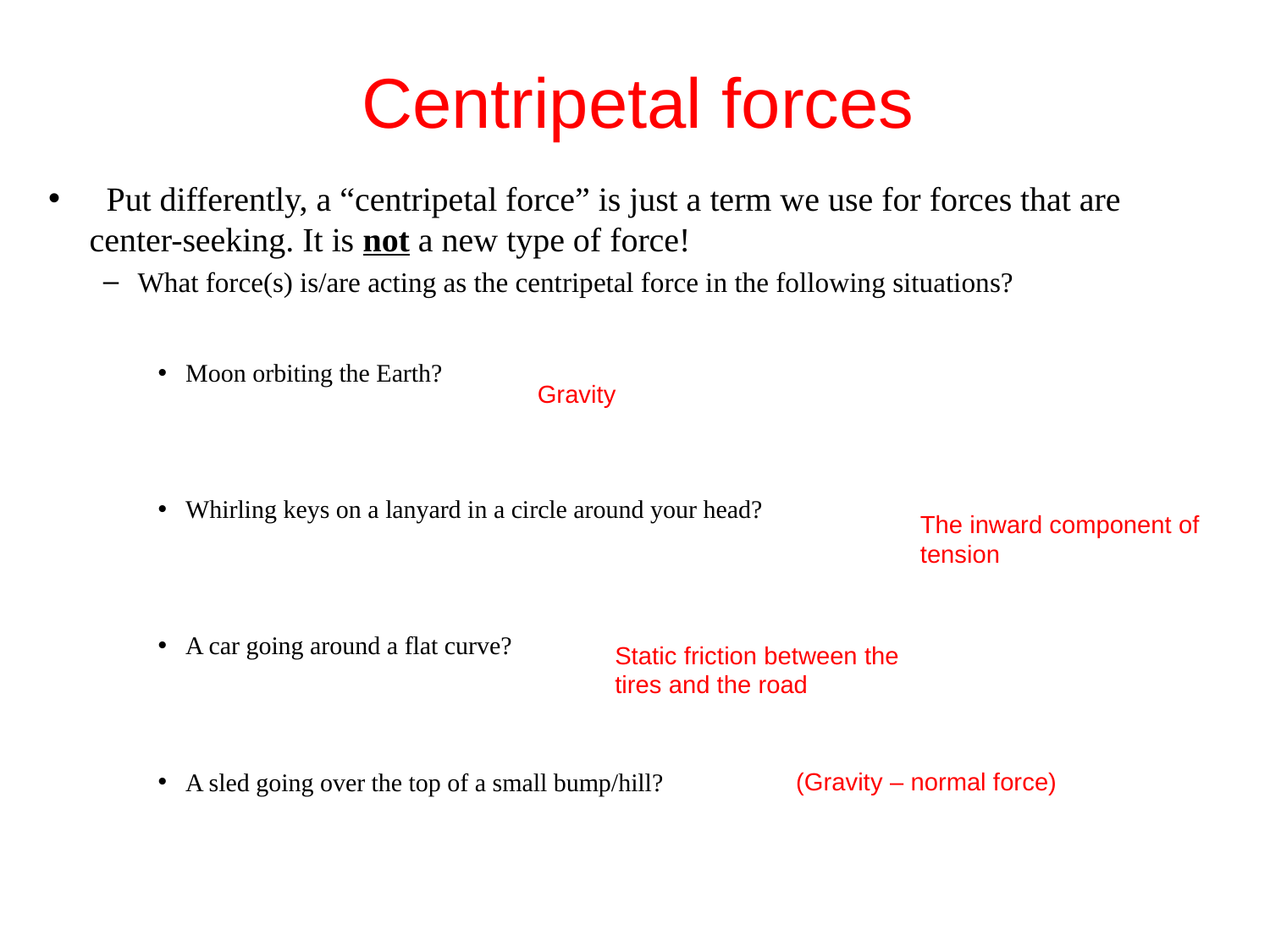

Centripetal forces
  Put differently, a “centripetal force” is just a term we use for forces that are center-seeking. It is not a new type of force!
What force(s) is/are acting as the centripetal force in the following situations?

Moon orbiting the Earth?

Whirling keys on a lanyard in a circle around your head?

A car going around a flat curve?

A sled going over the top of a small bump/hill?
Gravity
The inward component of tension
Static friction between the tires and the road
(Gravity – normal force)